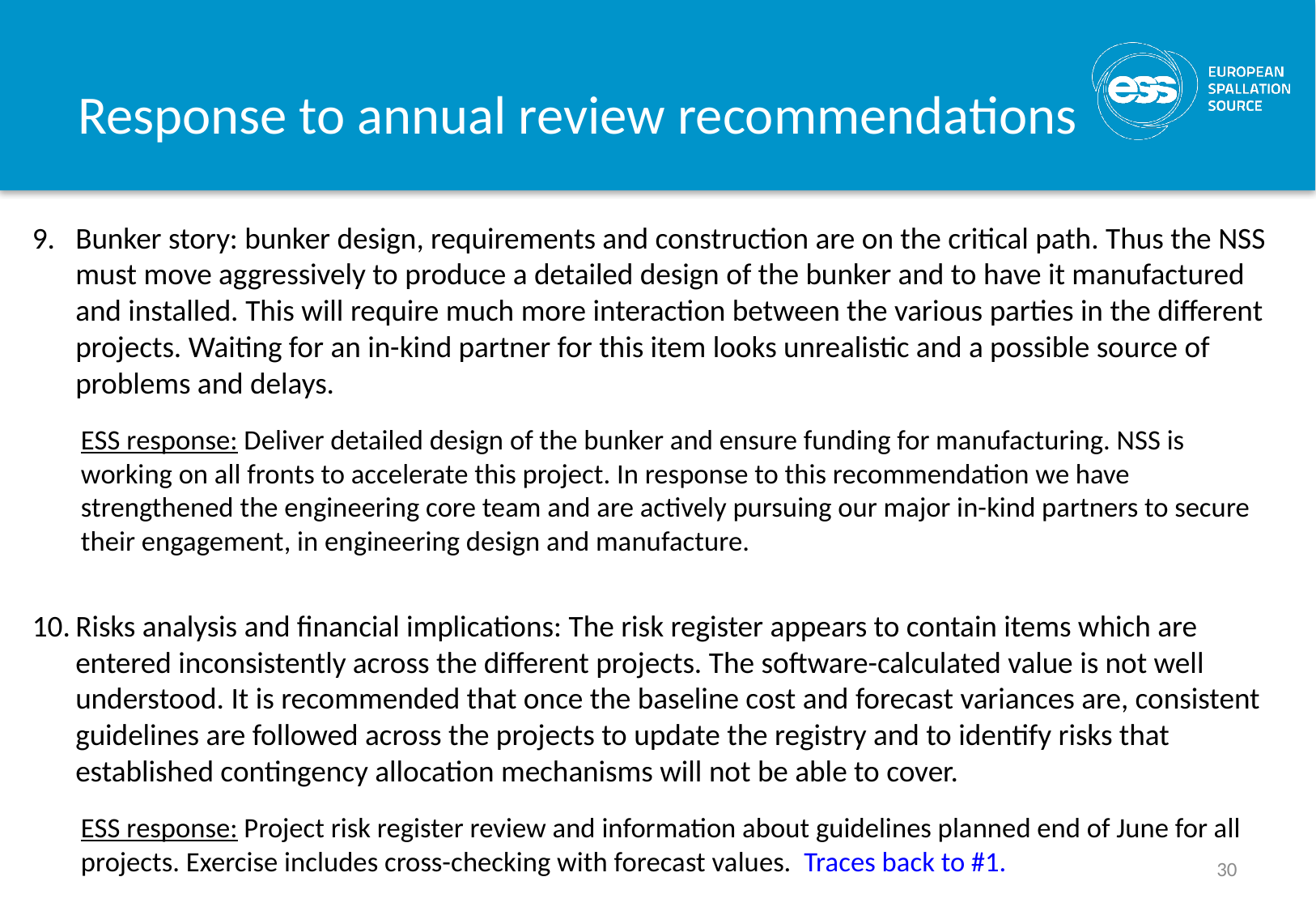

# Response to annual review recommendations
Bunker story: bunker design, requirements and construction are on the critical path. Thus the NSS must move aggressively to produce a detailed design of the bunker and to have it manufactured and installed. This will require much more interaction between the various parties in the different projects. Waiting for an in-kind partner for this item looks unrealistic and a possible source of problems and delays.

ESS response: Deliver detailed design of the bunker and ensure funding for manufacturing. NSS is working on all fronts to accelerate this project. In response to this recommendation we have strengthened the engineering core team and are actively pursuing our major in-kind partners to secure their engagement, in engineering design and manufacture.

Risks analysis and financial implications: The risk register appears to contain items which are entered inconsistently across the different projects. The software-calculated value is not well understood. It is recommended that once the baseline cost and forecast variances are, consistent guidelines are followed across the projects to update the registry and to identify risks that established contingency allocation mechanisms will not be able to cover.

ESS response: Project risk register review and information about guidelines planned end of June for all projects. Exercise includes cross-checking with forecast values.  Traces back to #1.
30